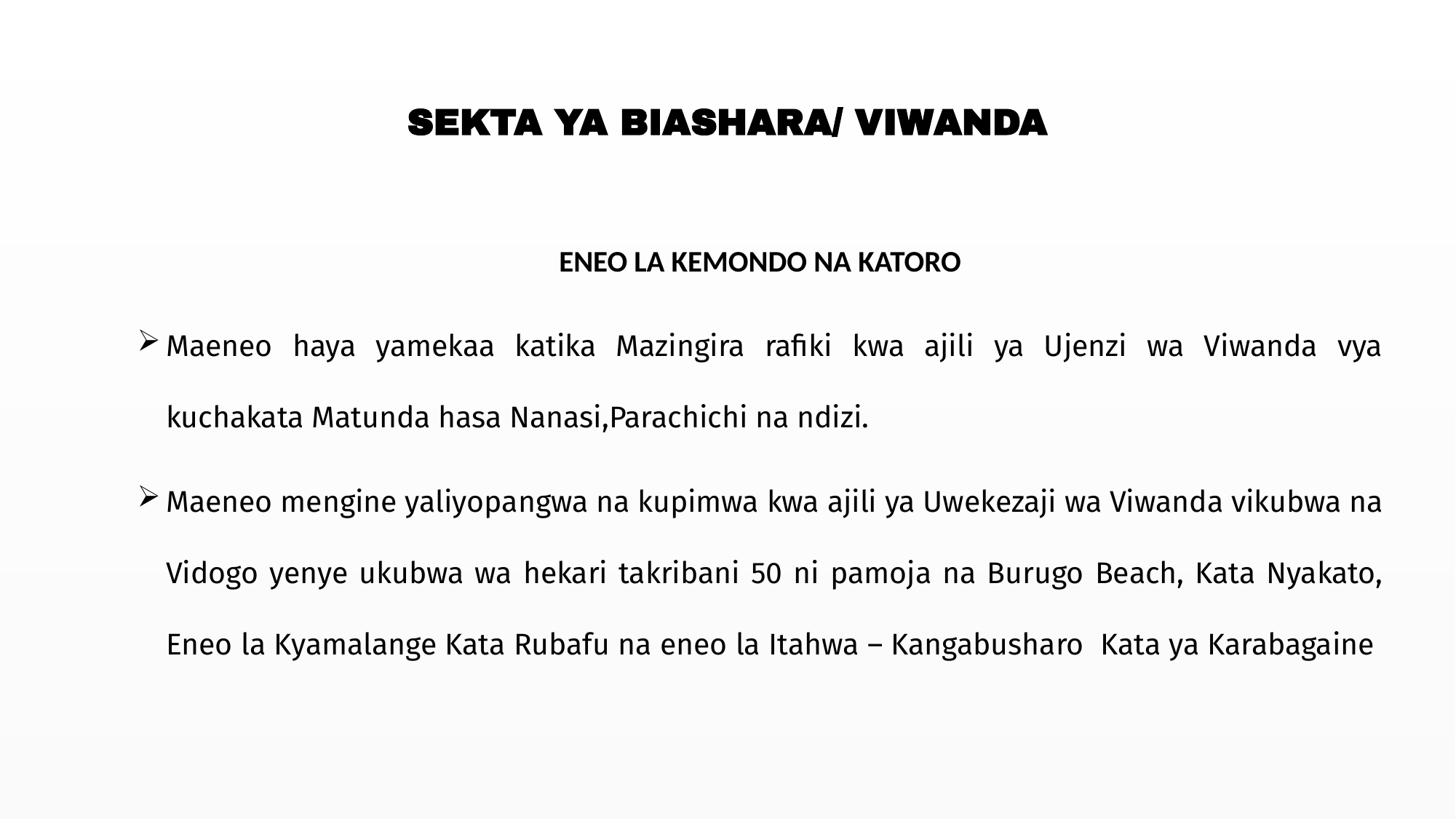

# SEKTA YA BIASHARA/ VIWANDA
ENEO LA KEMONDO NA KATORO
Maeneo haya yamekaa katika Mazingira rafiki kwa ajili ya Ujenzi wa Viwanda vya kuchakata Matunda hasa Nanasi,Parachichi na ndizi.
Maeneo mengine yaliyopangwa na kupimwa kwa ajili ya Uwekezaji wa Viwanda vikubwa na Vidogo yenye ukubwa wa hekari takribani 50 ni pamoja na Burugo Beach, Kata Nyakato, Eneo la Kyamalange Kata Rubafu na eneo la Itahwa – Kangabusharo  Kata ya Karabagaine